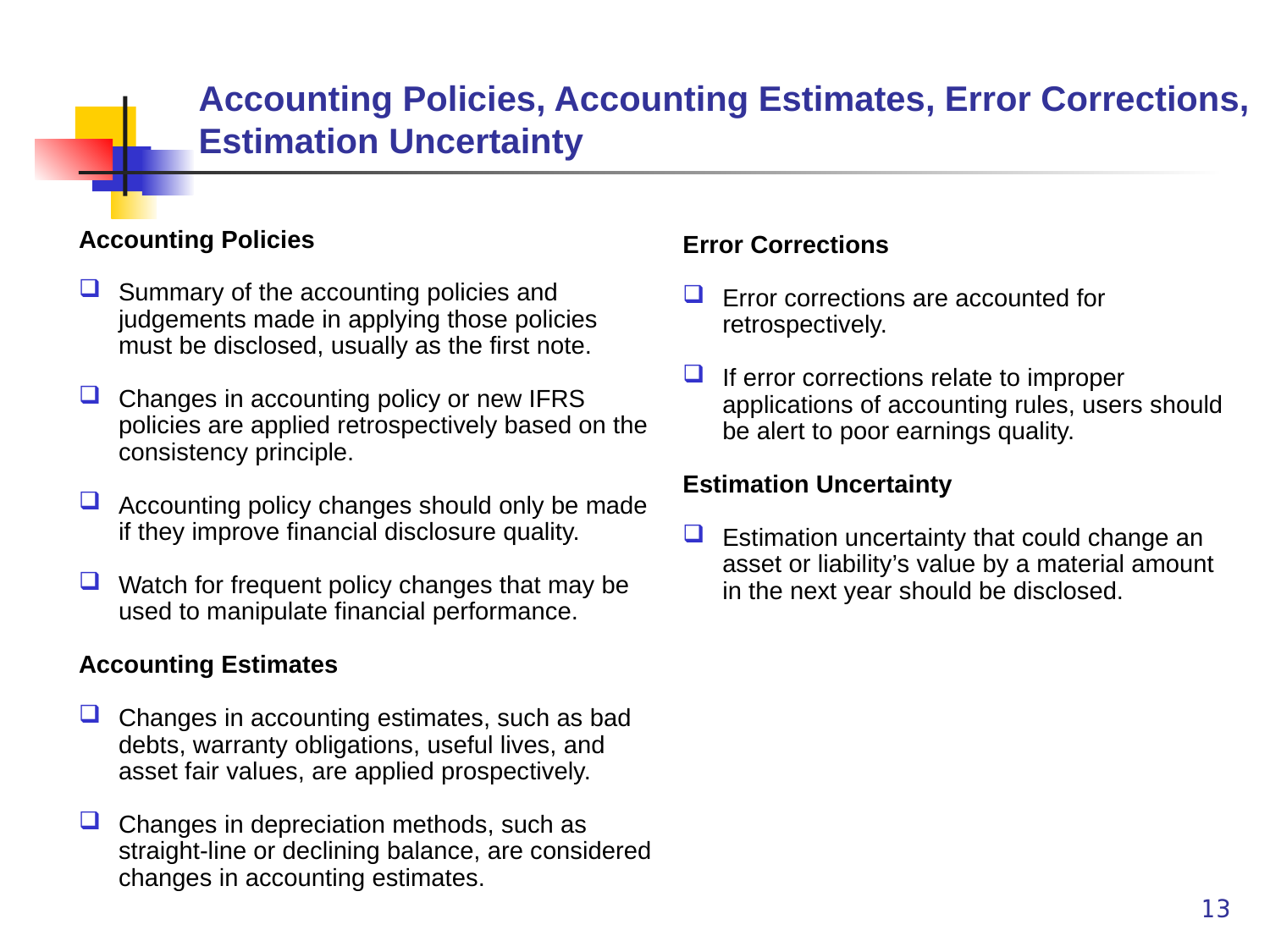

# Accounting Policies, Accounting Estimates, Error Corrections, Estimation Uncertainty
Accounting Policies

Summary of the accounting policies and judgements made in applying those policies must be disclosed, usually as the first note.

Changes in accounting policy or new IFRS policies are applied retrospectively based on the consistency principle.

Accounting policy changes should only be made if they improve financial disclosure quality.

Watch for frequent policy changes that may be used to manipulate financial performance.

Accounting Estimates

Changes in accounting estimates, such as bad debts, warranty obligations, useful lives, and asset fair values, are applied prospectively.

Changes in depreciation methods, such as straight-line or declining balance, are considered changes in accounting estimates.

Error Corrections

Error corrections are accounted for retrospectively.

If error corrections relate to improper applications of accounting rules, users should be alert to poor earnings quality.

Estimation Uncertainty

Estimation uncertainty that could change an asset or liability’s value by a material amount in the next year should be disclosed.

13